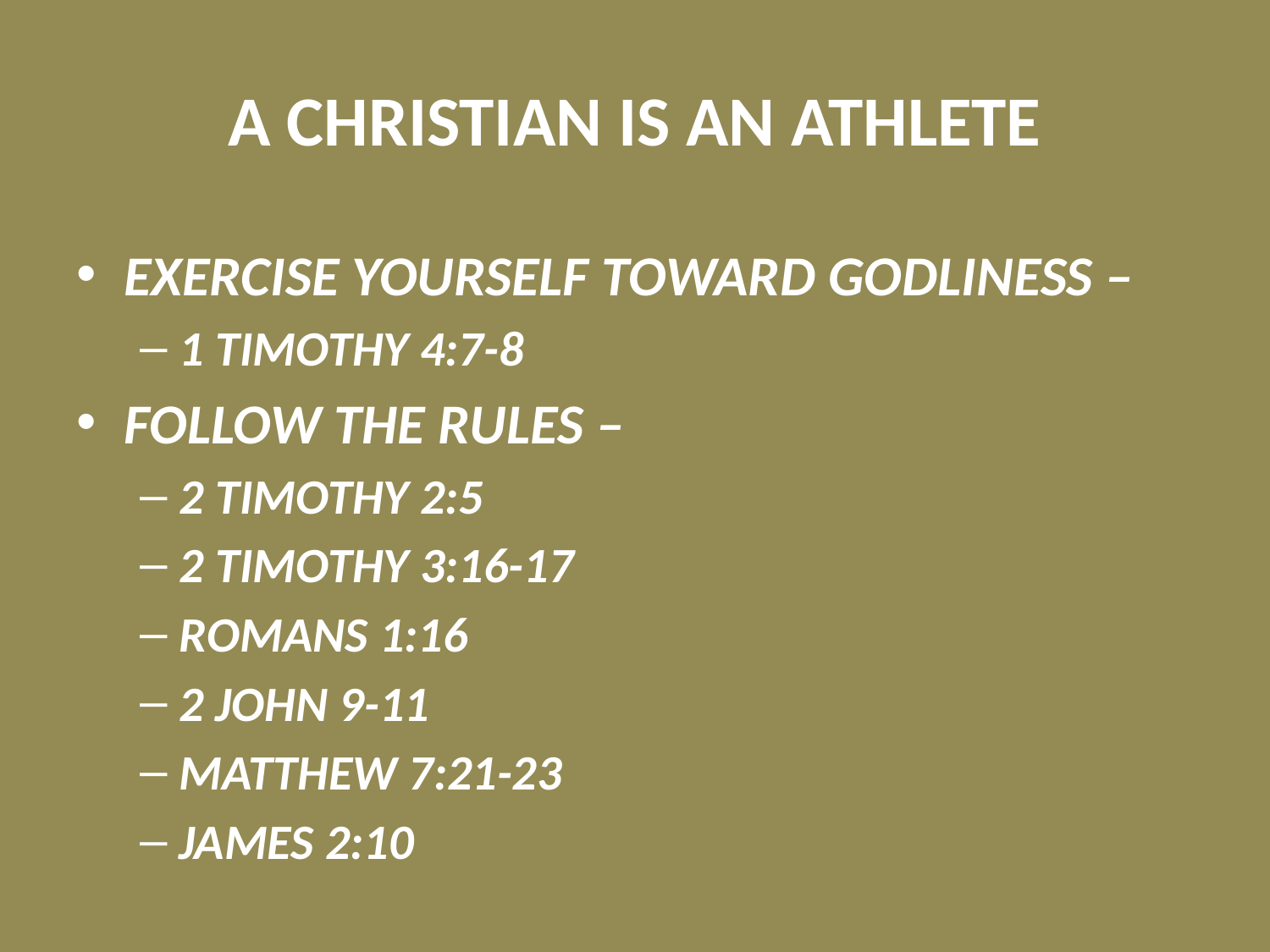

# A CHRISTIAN IS AN ATHLETE
EXERCISE YOURSELF TOWARD GODLINESS –
1 TIMOTHY 4:7-8
FOLLOW THE RULES –
2 TIMOTHY 2:5
2 TIMOTHY 3:16-17
ROMANS 1:16
2 JOHN 9-11
MATTHEW 7:21-23
JAMES 2:10